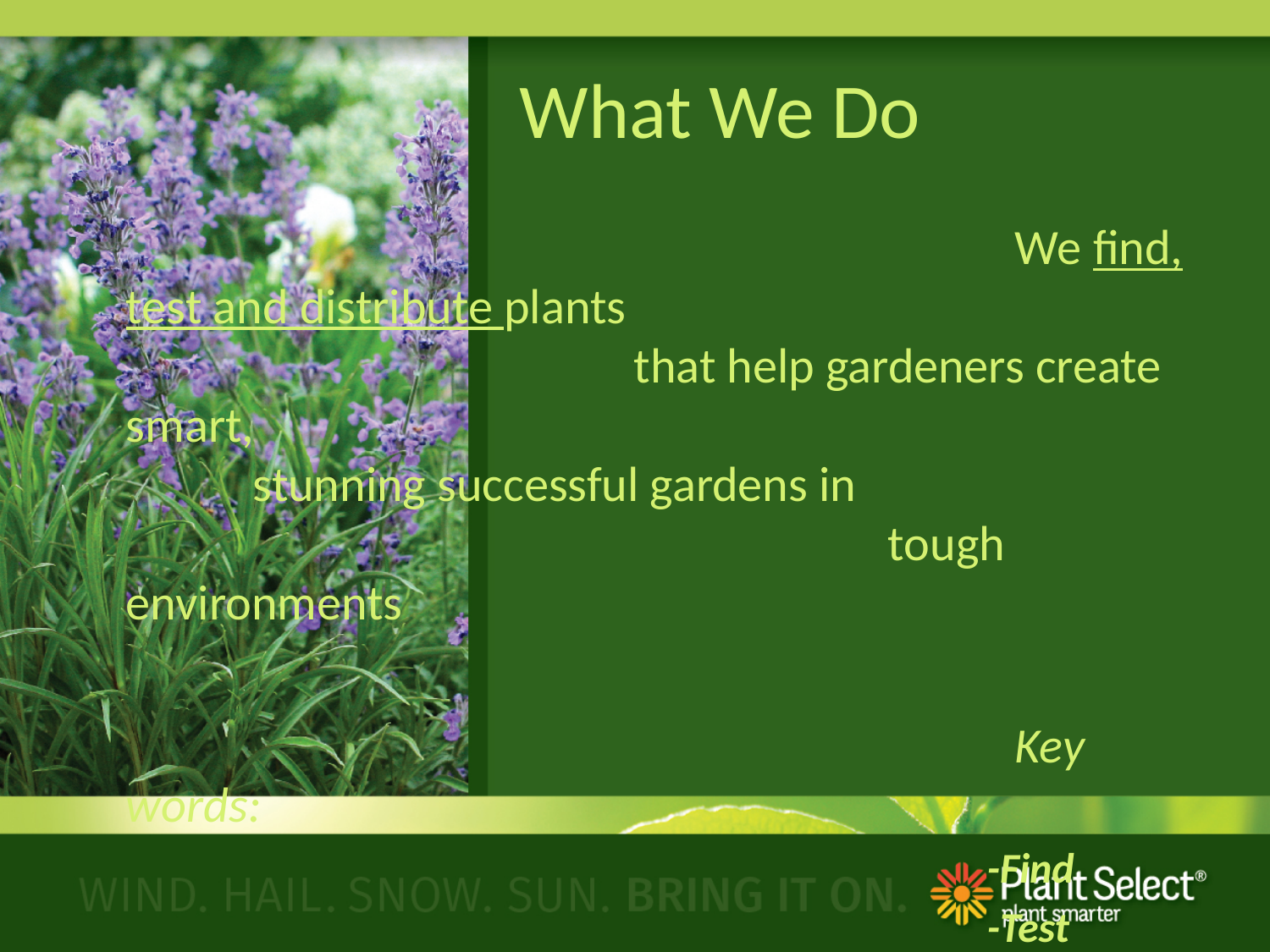

# What We Do

								We find, test and distribute plants 								that help gardeners create smart, 								stunning successful gardens in 									tough environments

								Key words:
							-Find
							-Test
							-Distribute